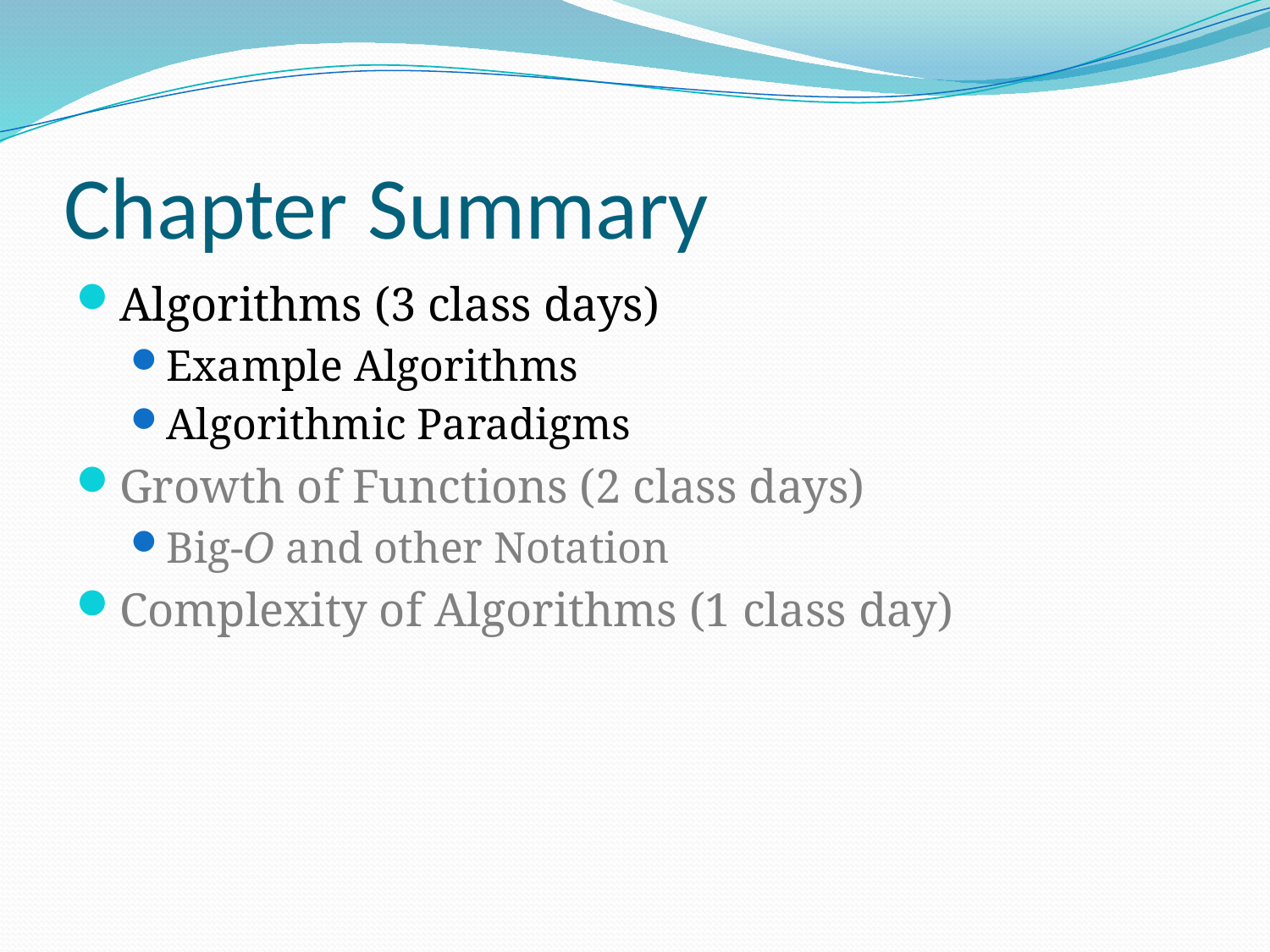

# Chapter Summary
Algorithms (3 class days)
Example Algorithms
Algorithmic Paradigms
Growth of Functions (2 class days)
Big-O and other Notation
Complexity of Algorithms (1 class day)